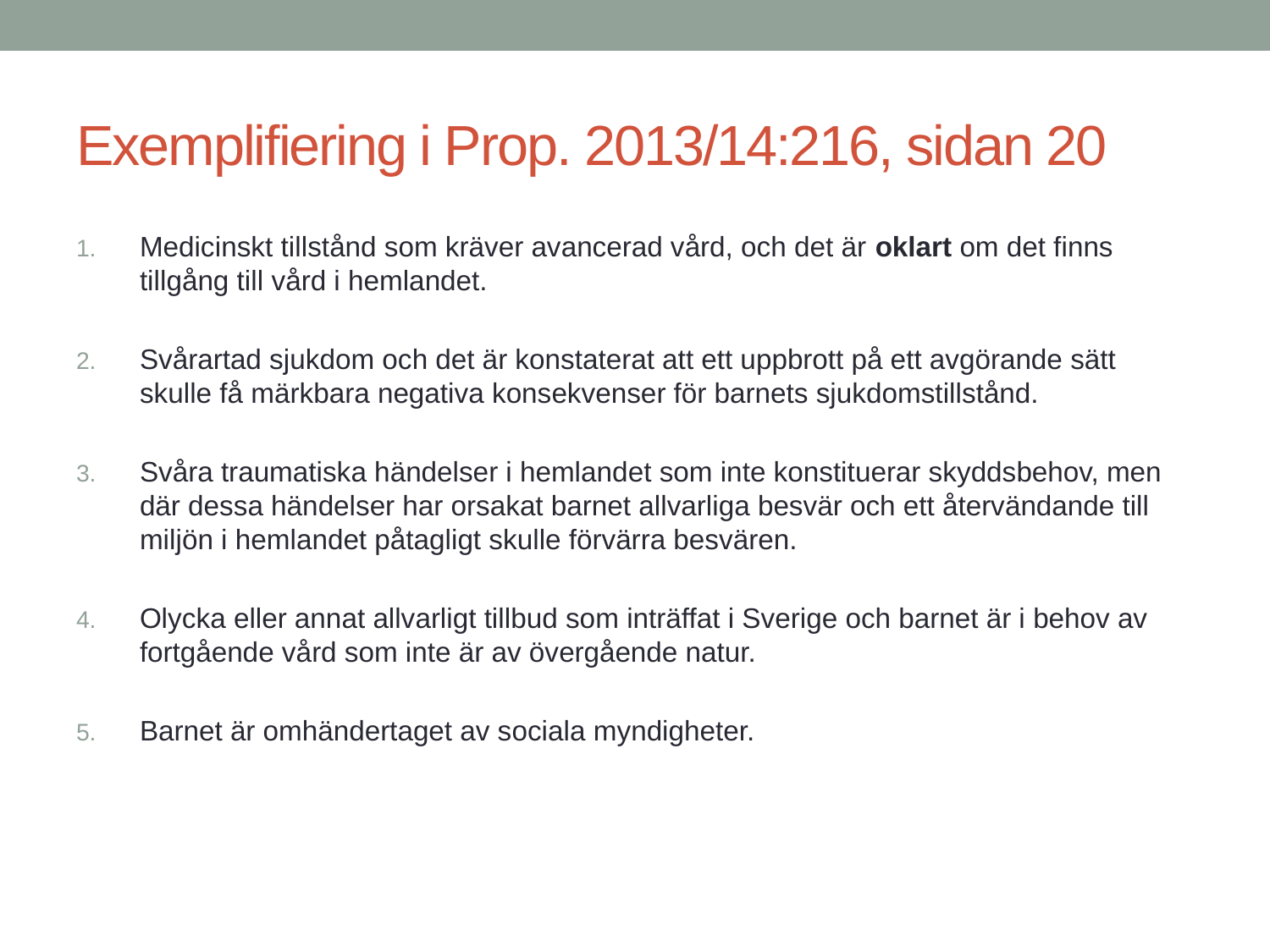

# Exemplifiering i Prop. 2013/14:216, sidan 20
Medicinskt tillstånd som kräver avancerad vård, och det är oklart om det finns tillgång till vård i hemlandet.

Svårartad sjukdom och det är konstaterat att ett uppbrott på ett avgörande sätt skulle få märkbara negativa konsekvenser för barnets sjukdomstillstånd.

Svåra traumatiska händelser i hemlandet som inte konstituerar skyddsbehov, men där dessa händelser har orsakat barnet allvarliga besvär och ett återvändande till miljön i hemlandet påtagligt skulle förvärra besvären.

Olycka eller annat allvarligt tillbud som inträffat i Sverige och barnet är i behov av fortgående vård som inte är av övergående natur.

Barnet är omhändertaget av sociala myndigheter.